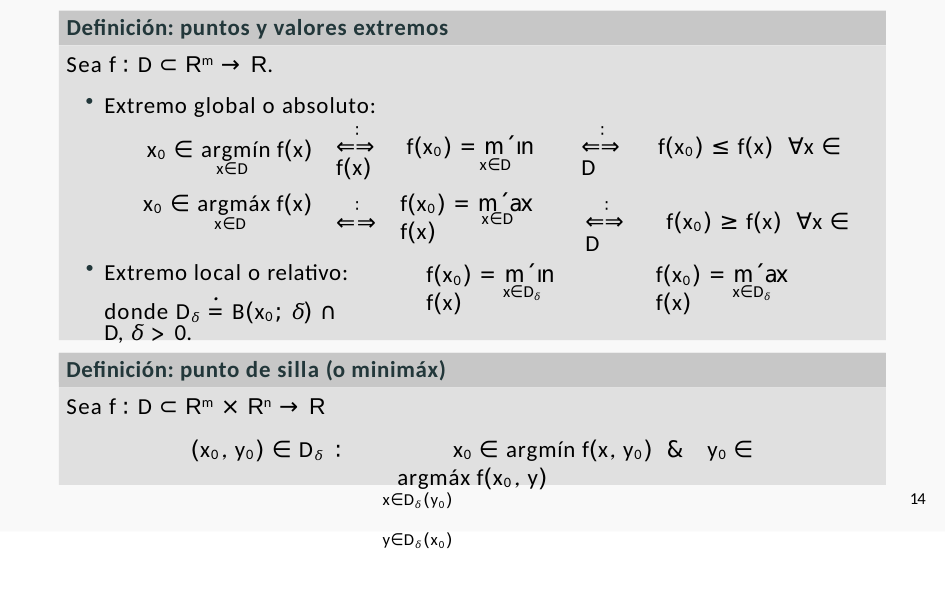

# Definición: puntos y valores extremos

Sea f : D ⊂ Rm  → R.
Extremo global o absoluto:

:
⇐⇒	f(x0) = m´ın f(x)
:
⇐⇒
:
⇐⇒	f(x0) ≤ f(x)  ∀x ∈ D
:
⇐⇒	f(x0) ≥ f(x)  ∀x ∈ D
x0  ∈ argmín f(x)
x∈D
x∈D
x0  ∈ argmáx f(x)
f(x0) = m´ax f(x)
x∈D
x∈D
Extremo local o relativo:
f(x0) = m´ın f(x)
f(x0) = m´ax f(x)
x∈Dδ
x∈Dδ
.
donde Dδ  = B(x0; δ) ∩ D, δ > 0.

Definición: punto de silla (o minimáx)
Sea f : D ⊂ Rm  × Rn  → R
(x0, y0) ∈ Dδ   :	x0  ∈ argmín f(x, y0)	&	y0  ∈ argmáx f(x0, y)
x∈Dδ (y0)	y∈Dδ (x0)

14